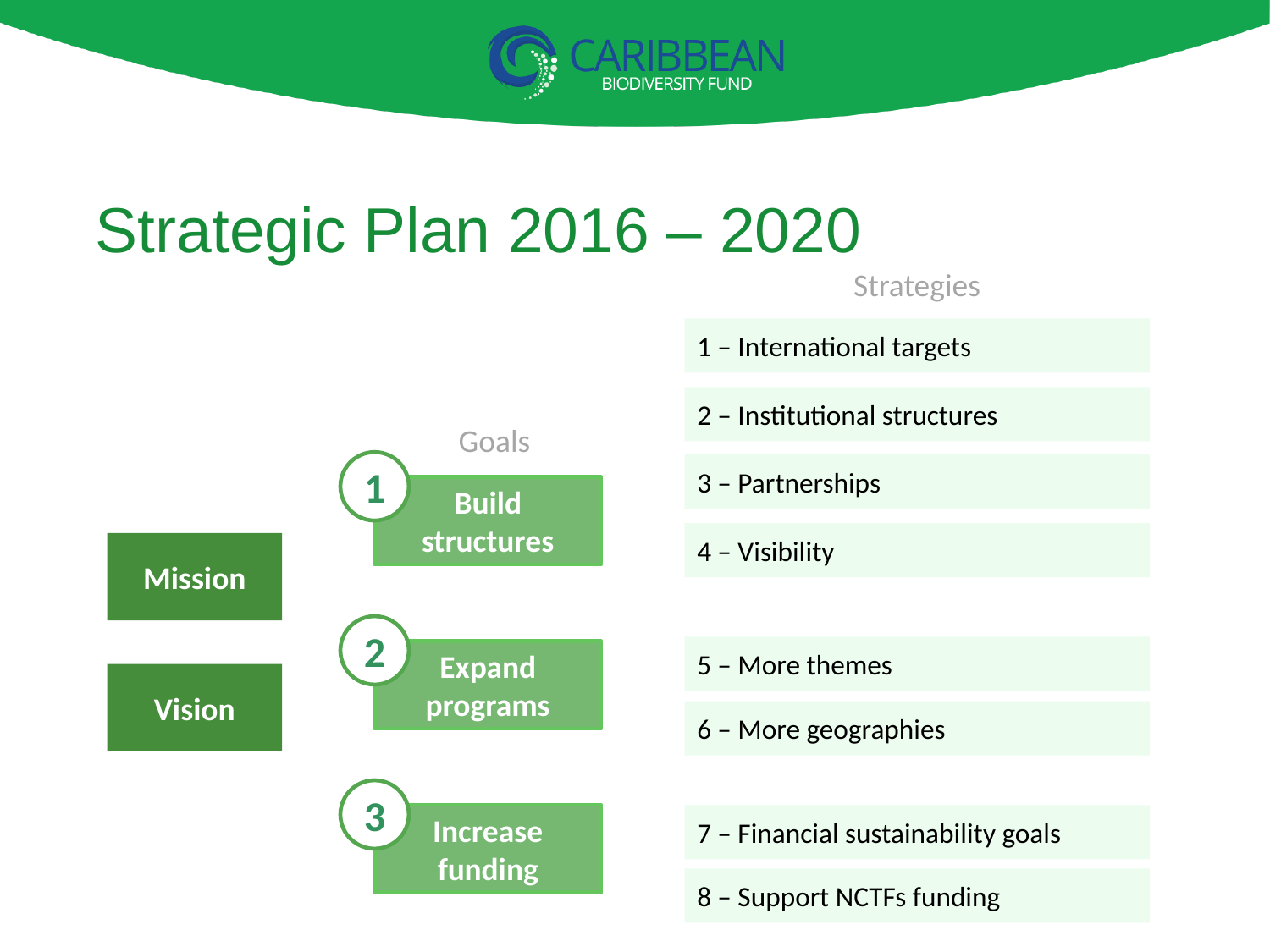

# Strategic Plan 2016 – 2020
Strategies
1 – International targets
2 – Institutional structures
Goals
1
3 – Partnerships
Build structures
4 – Visibility
Mission
2
5 – More themes
Expand programs
Vision
6 – More geographies
3
Increase funding
7 – Financial sustainability goals
8 – Support NCTFs funding